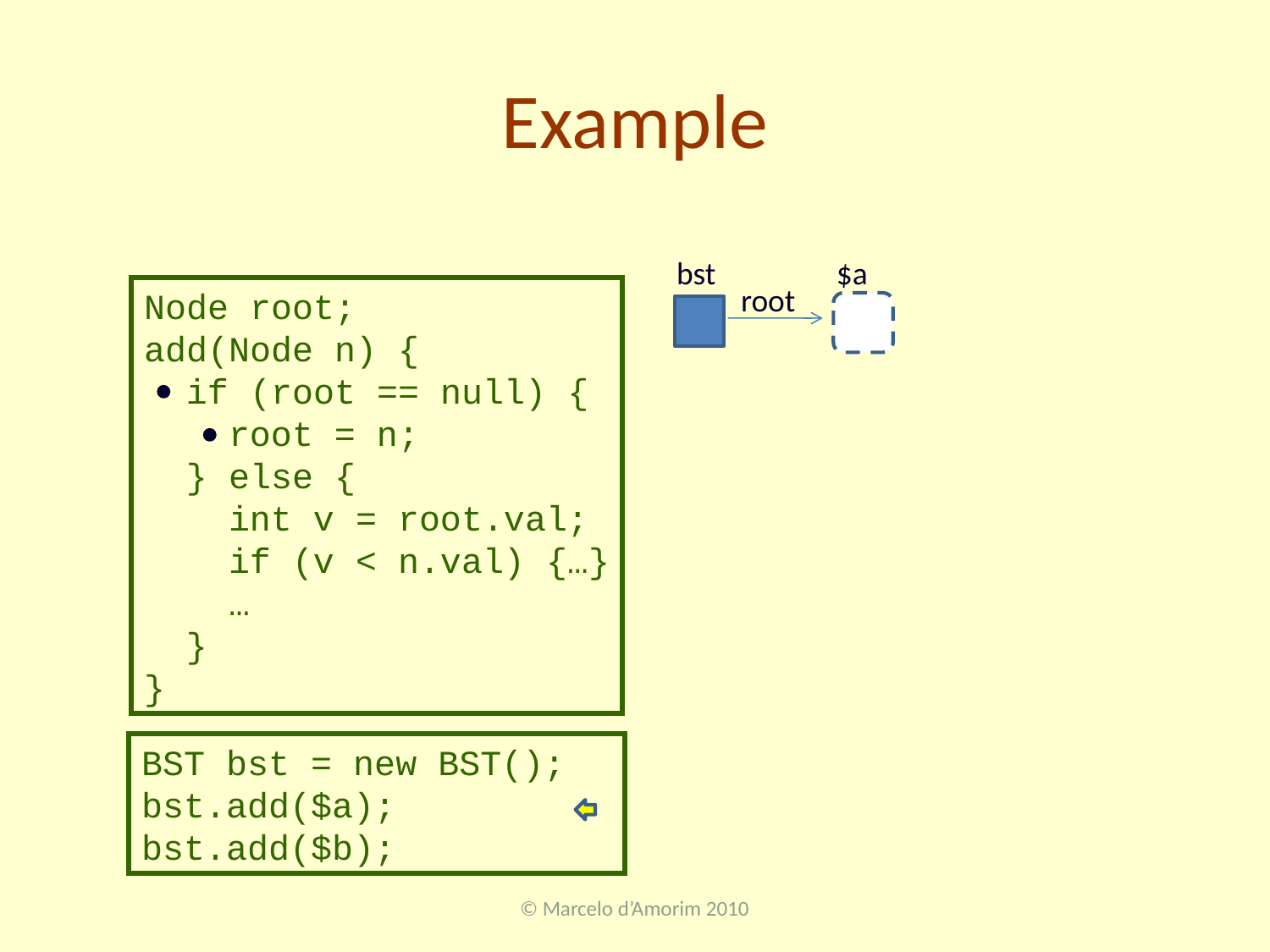

# Example
bst
$a
root
Node root;
add(Node n) {
  if (root == null) {
    root = n;
  } else {
    int v = root.val;
    if (v < n.val) {…}
    …
  }
}

BST bst = new BST();
bst.add($a);
bst.add($b);

© Marcelo d’Amorim 2010